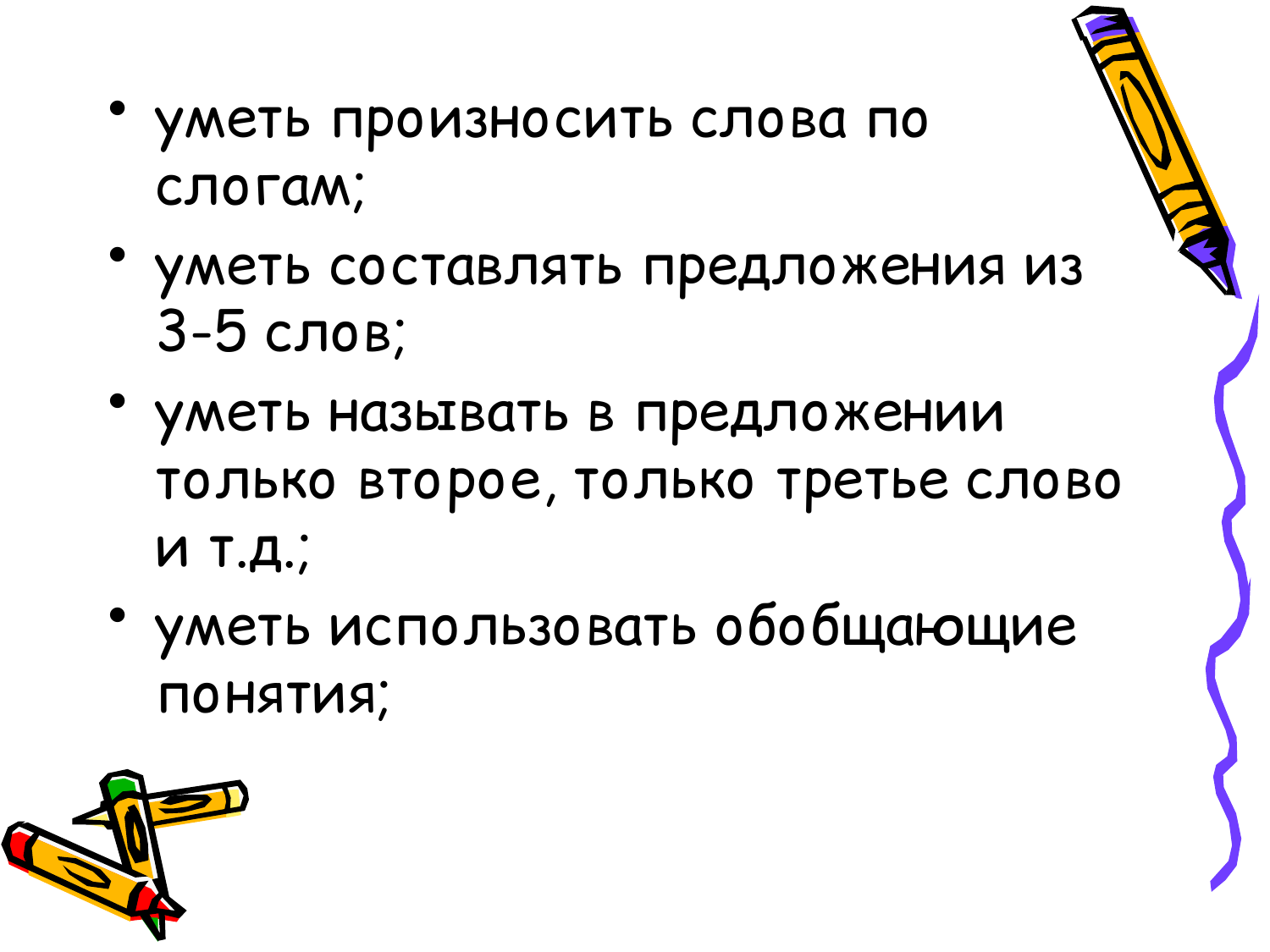

уметь произносить слова по слогам;
уметь составлять предложения из 3-5 слов;
уметь называть в предложении только второе, только третье слово и т.д.;
уметь использовать обобщающие понятия;